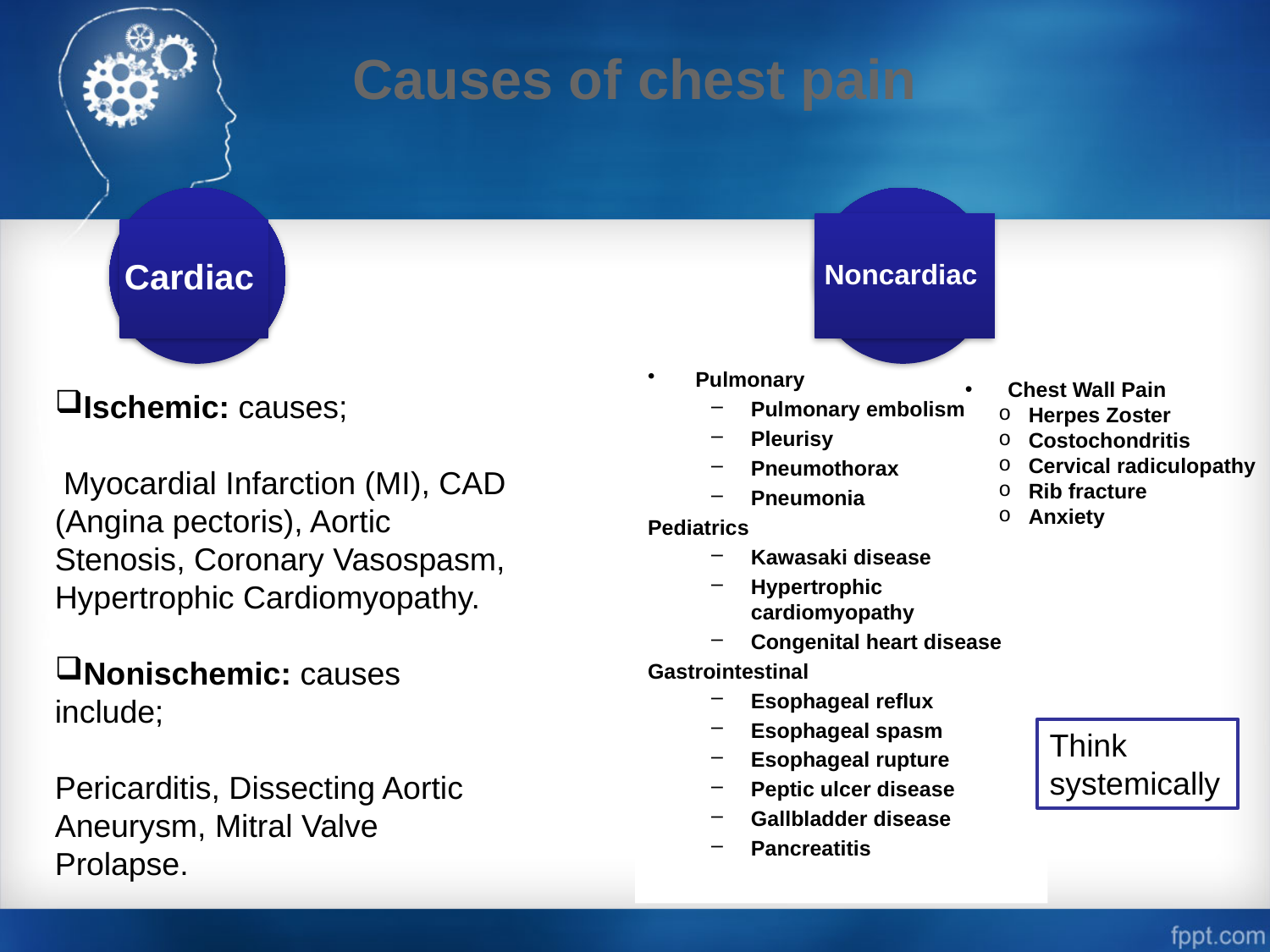

# Causes of chest pain

Noncardiac

Cardiac
Pulmonary
Pulmonary embolism
Pleurisy
Pneumothorax
Pneumonia
Pediatrics
Kawasaki disease
Hypertrophic cardiomyopathy
Congenital heart disease
Gastrointestinal
Esophageal reflux
Esophageal spasm
Esophageal rupture
Peptic ulcer disease
Gallbladder disease
Pancreatitis
      Chest Wall Pain
Herpes Zoster
Costochondritis
Cervical radiculopathy
Rib fracture
Anxiety
Ischemic: causes;

 Myocardial Infarction (MI), CAD (Angina pectoris), Aortic Stenosis, Coronary Vasospasm, Hypertrophic Cardiomyopathy.

Nonischemic: causes include;

Pericarditis, Dissecting Aortic Aneurysm, Mitral Valve Prolapse.
Think systemically